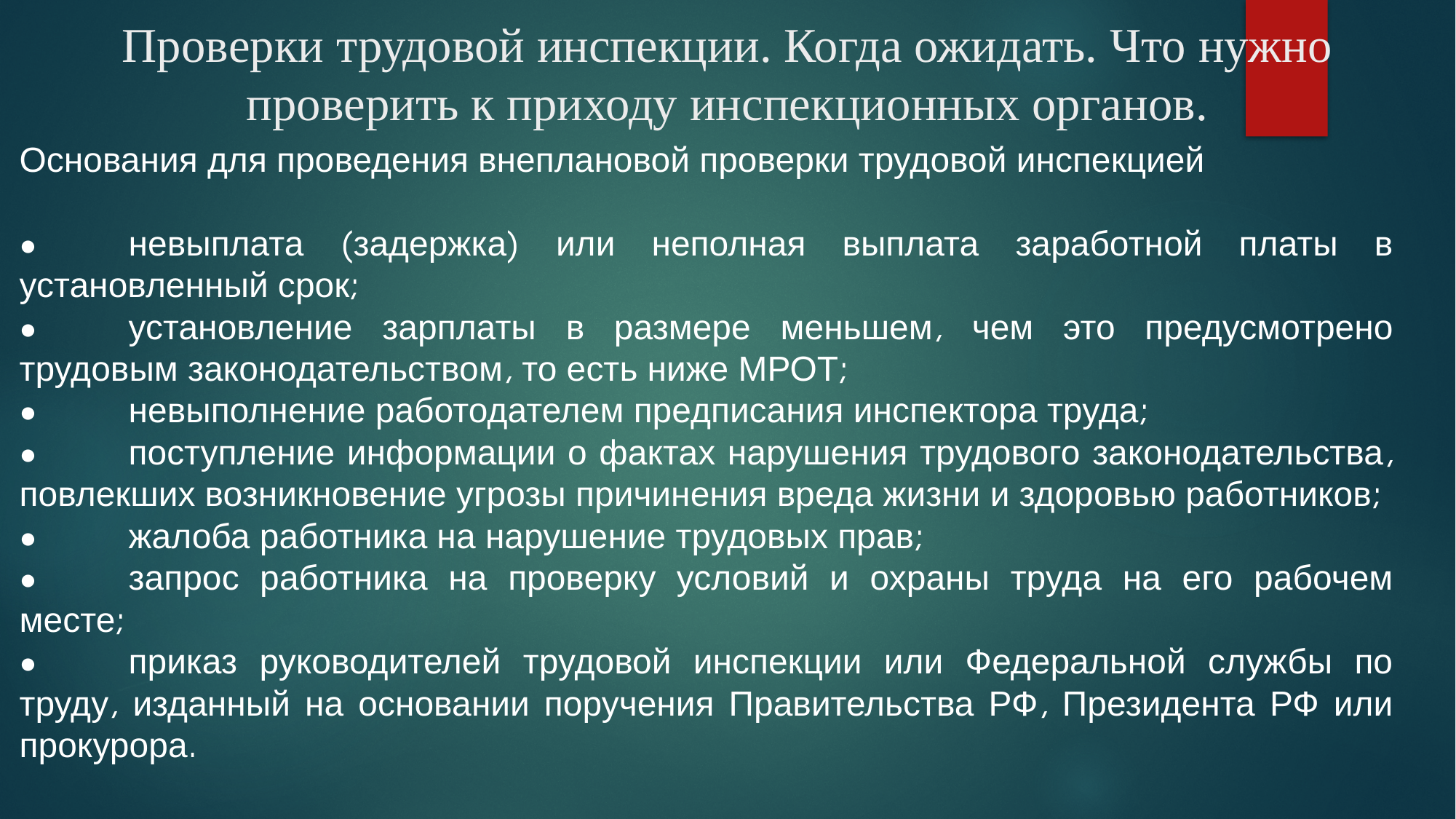

# Проверки трудовой инспекции. Когда ожидать. Что нужно проверить к приходу инспекционных органов.
Основания для проведения внеплановой проверки трудовой инспекцией

•	невыплата (задержка) или неполная выплата заработной платы в установленный срок;
•	установление зарплаты в размере меньшем, чем это предусмотрено трудовым законодательством, то есть ниже МРОТ;
•	невыполнение работодателем предписания инспектора труда;
•	поступление информации о фактах нарушения трудового законодательства, повлекших возникновение угрозы причинения вреда жизни и здоровью работников;
•	жалоба работника на нарушение трудовых прав;
•	запрос работника на проверку условий и охраны труда на его рабочем месте;
•	приказ руководителей трудовой инспекции или Федеральной службы по труду, изданный на основании поручения Правительства РФ, Президента РФ или прокурора.